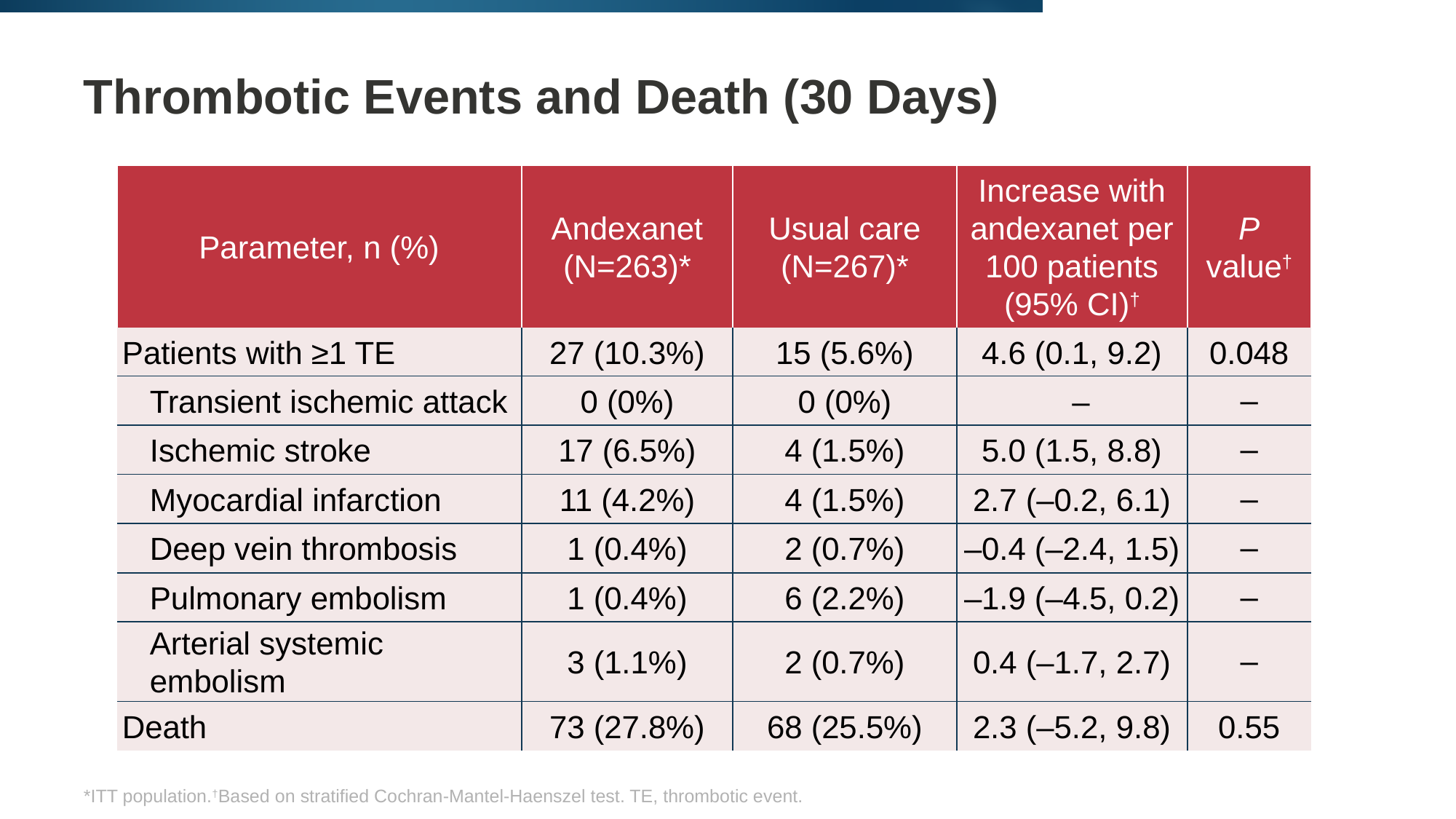

# Thrombotic Events and Death (30 Days)
| Parameter, n (%) | Andexanet (N=263)\* | Usual care (N=267)\* | Increase with andexanet per 100 patients (95% CI)† | P value† |
| --- | --- | --- | --- | --- |
| Patients with ≥1 TE | 27 (10.3%) | 15 (5.6%) | 4.6 (0.1, 9.2) | 0.048 |
| Transient ischemic attack | 0 (0%) | 0 (0%) | – | – |
| Ischemic stroke | 17 (6.5%) | 4 (1.5%) | 5.0 (1.5, 8.8) | – |
| Myocardial infarction | 11 (4.2%) | 4 (1.5%) | 2.7 (–0.2, 6.1) | – |
| Deep vein thrombosis | 1 (0.4%) | 2 (0.7%) | –0.4 (–2.4, 1.5) | – |
| Pulmonary embolism | 1 (0.4%) | 6 (2.2%) | –1.9 (–4.5, 0.2) | – |
| Arterial systemic embolism | 3 (1.1%) | 2 (0.7%) | 0.4 (–1.7, 2.7) | – |
| Death | 73 (27.8%) | 68 (25.5%) | 2.3 (–5.2, 9.8) | 0.55 |
*ITT population.†Based on stratified Cochran-Mantel-Haenszel test. TE, thrombotic event.